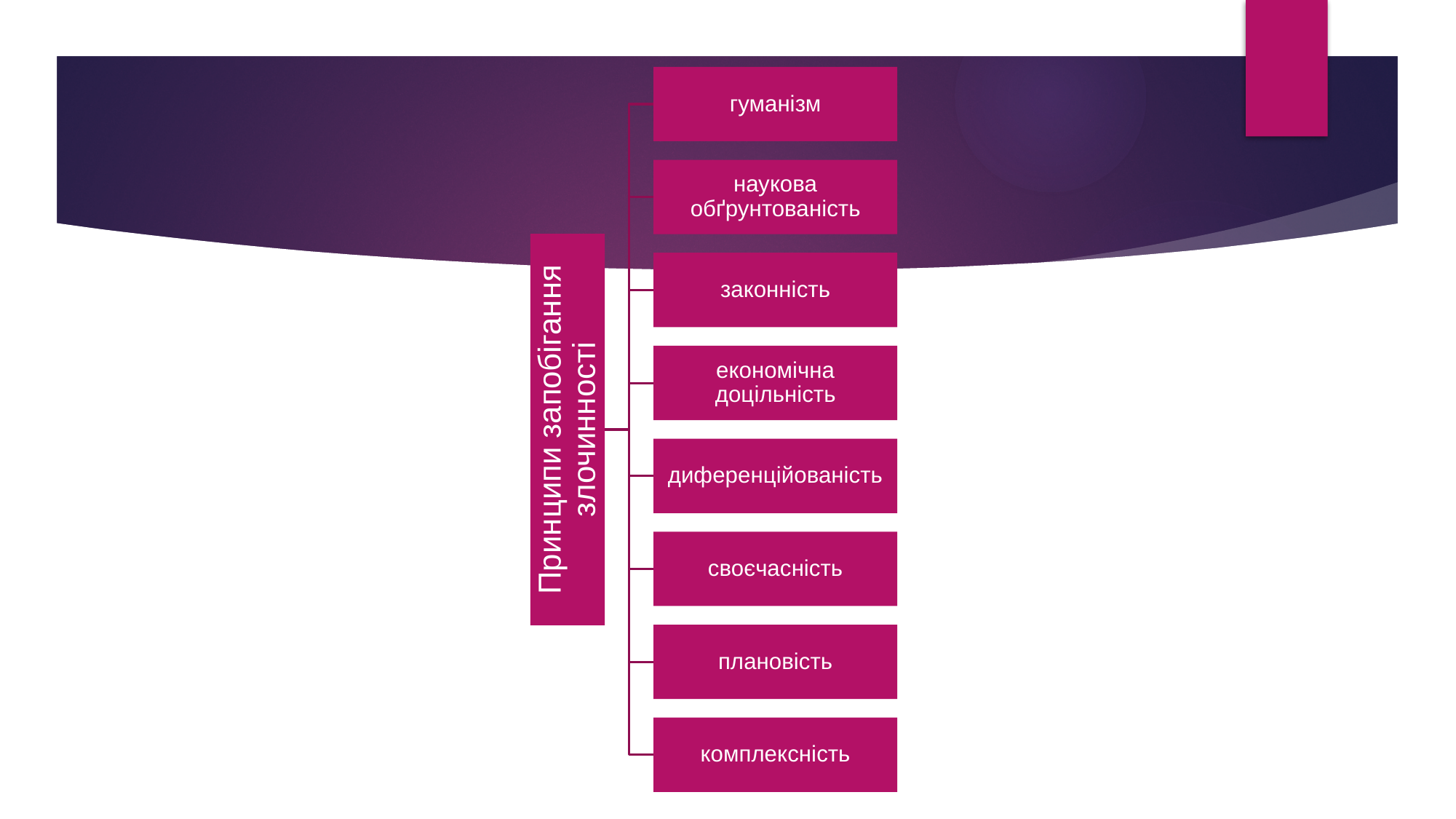

Принципи запобігання злочинності
гуманізм
наукова обґрунтованість
законність
економічна доцільність
диференційованість
своєчасність
плановість
комплексність